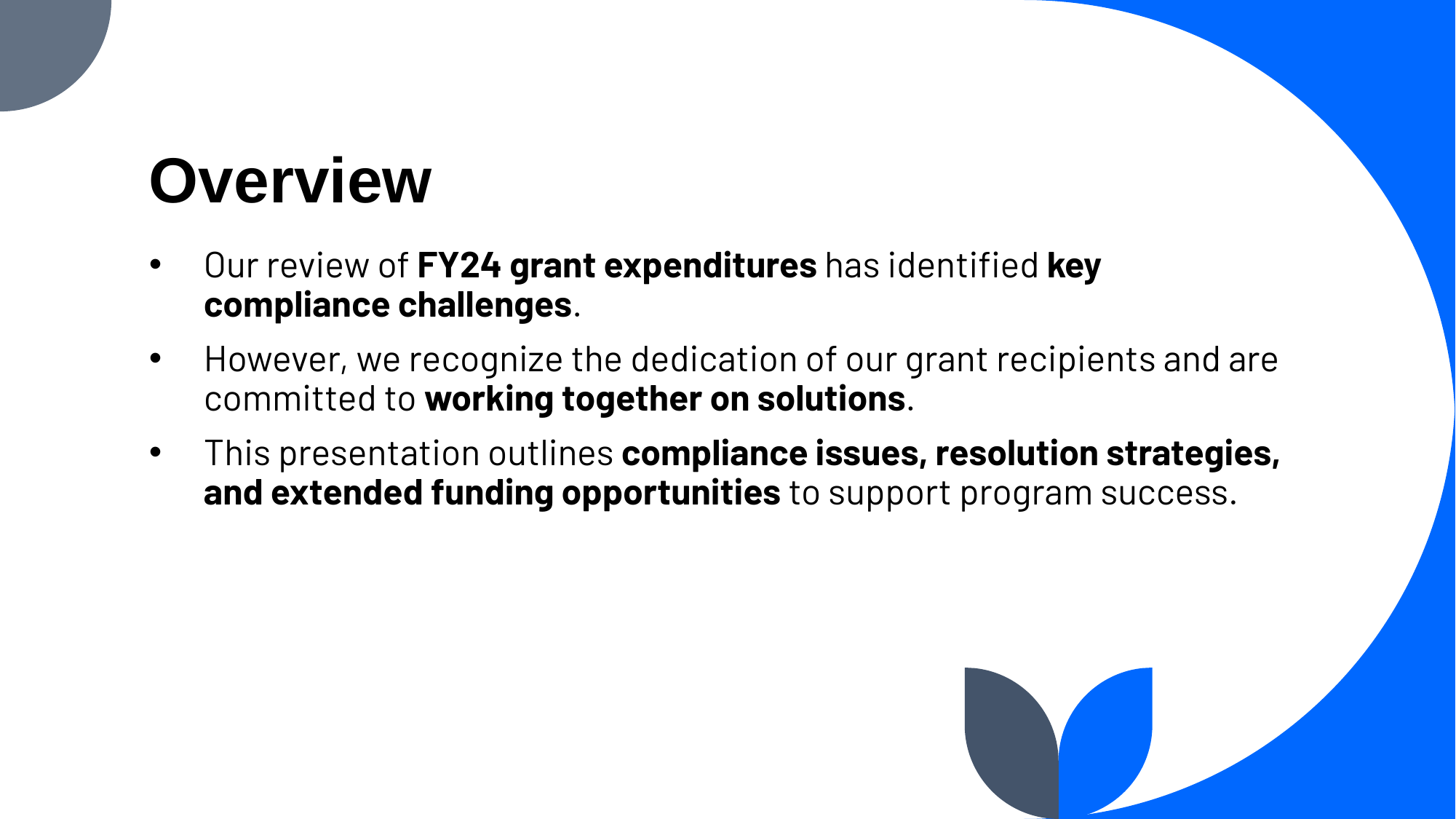

# Overview
Our review of FY24 grant expenditures has identified key compliance challenges.
However, we recognize the dedication of our grant recipients and are committed to working together on solutions.
This presentation outlines compliance issues, resolution strategies, and extended funding opportunities to support program success.